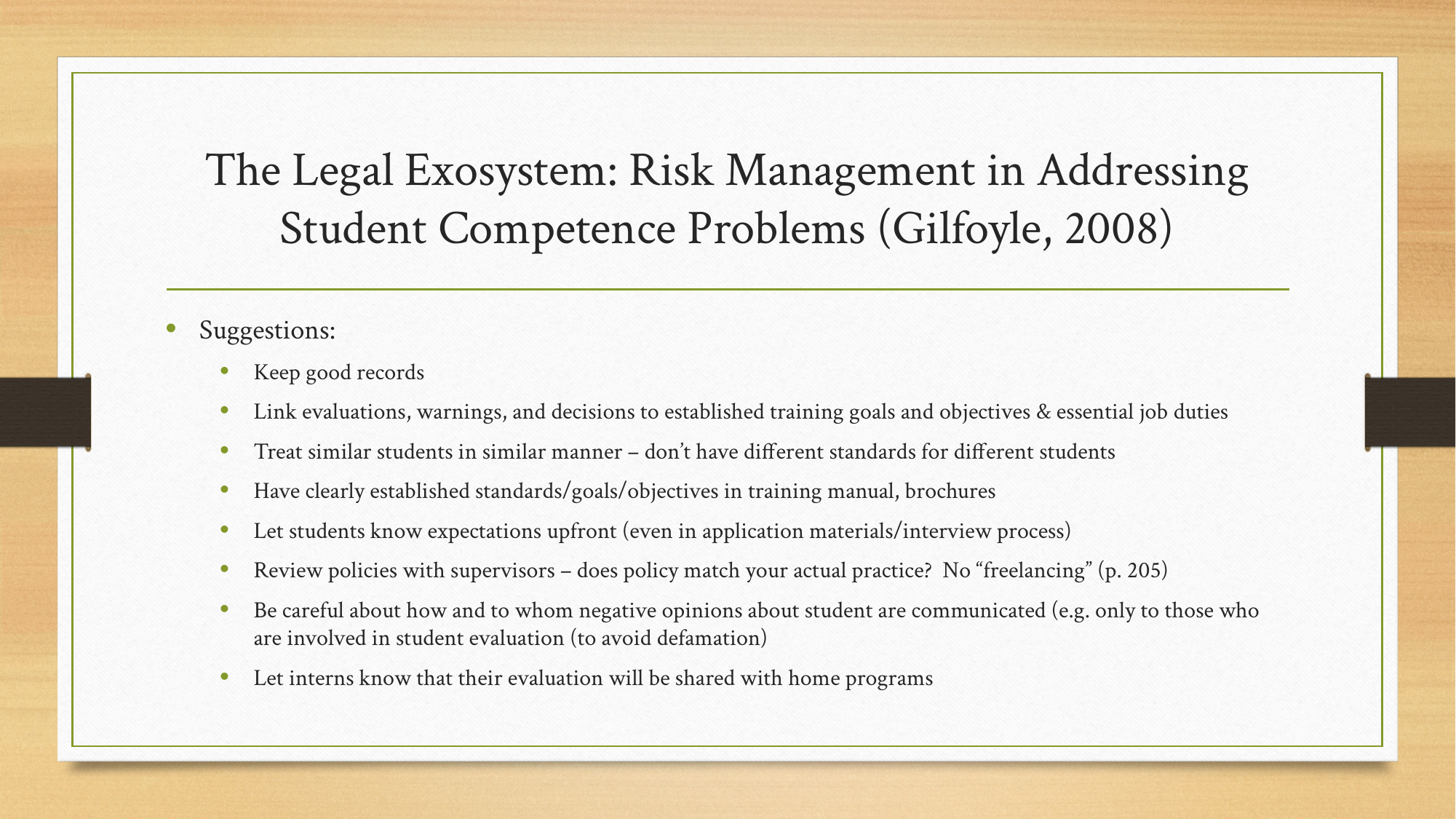

# The Legal Exosystem: Risk Management in Addressing Student Competence Problems (Gilfoyle, 2008)
Suggestions:
Keep good records
Link evaluations, warnings, and decisions to established training goals and objectives & essential job duties
Treat similar students in similar manner – don’t have different standards for different students
Have clearly established standards/goals/objectives in training manual, brochures
Let students know expectations upfront (even in application materials/interview process)
Review policies with supervisors – does policy match your actual practice?  No “freelancing” (p. 205)
Be careful about how and to whom negative opinions about student are communicated (e.g. only to those who are involved in student evaluation (to avoid defamation)
Let interns know that their evaluation will be shared with home programs